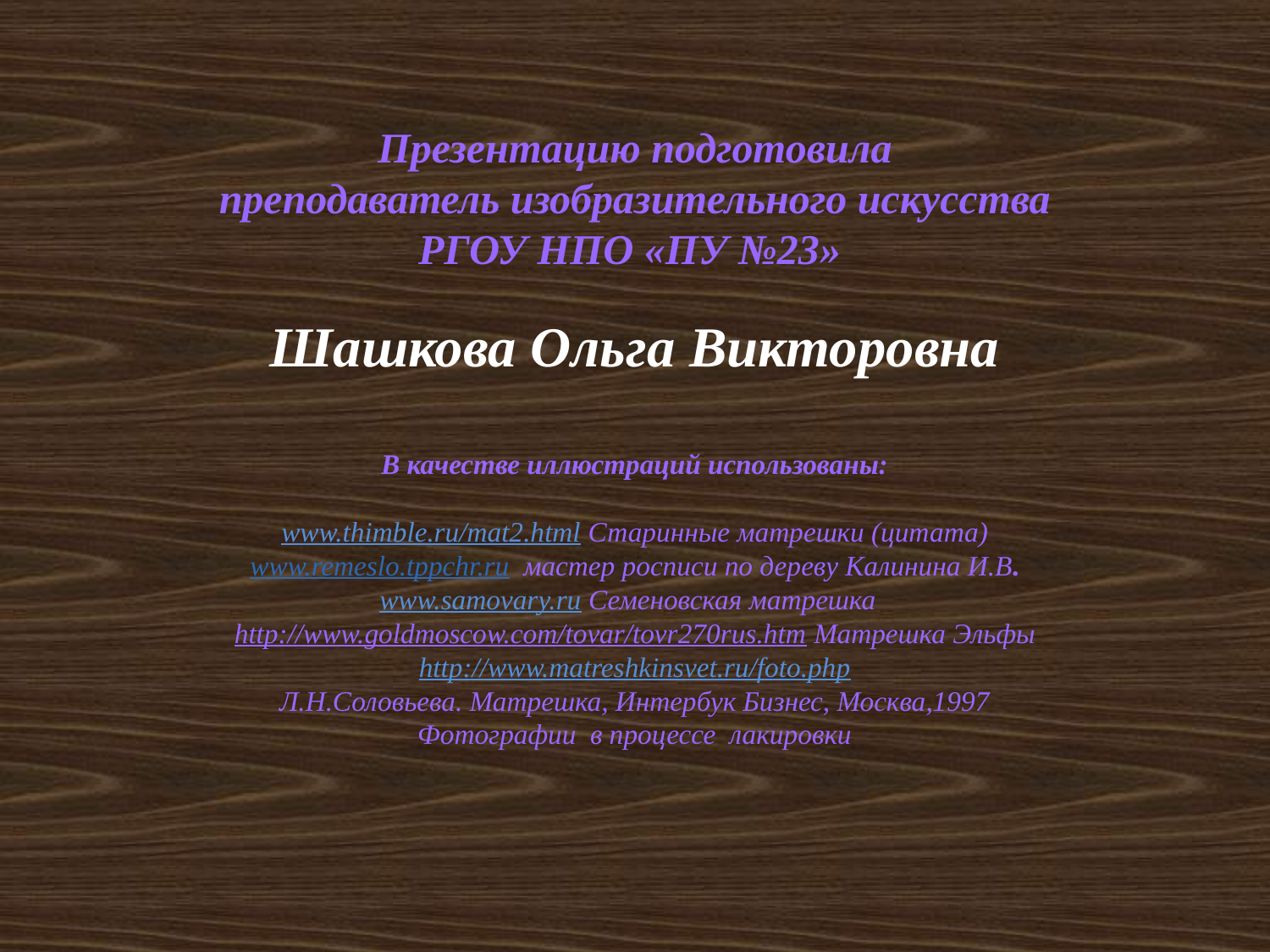

Презентацию подготовила
преподаватель изобразительного искусства
РГОУ НПО «ПУ №23»

Шашкова Ольга Викторовна

В качестве иллюстраций использованы:

www.thimble.ru/mat2.html Старинные матрешки (цитата)
www.remeslo.tppchr.ru  мастер росписи по дереву Калинина И.В.
www.samovary.ru Семеновская матрешка
http://www.goldmoscow.com/tovar/tovr270rus.htm Матрешка Эльфы
http://www.matreshkinsvet.ru/foto.php
Л.Н.Соловьева. Матрешка, Интербук Бизнес, Москва,1997
Фотографии  в процессе  лакировки